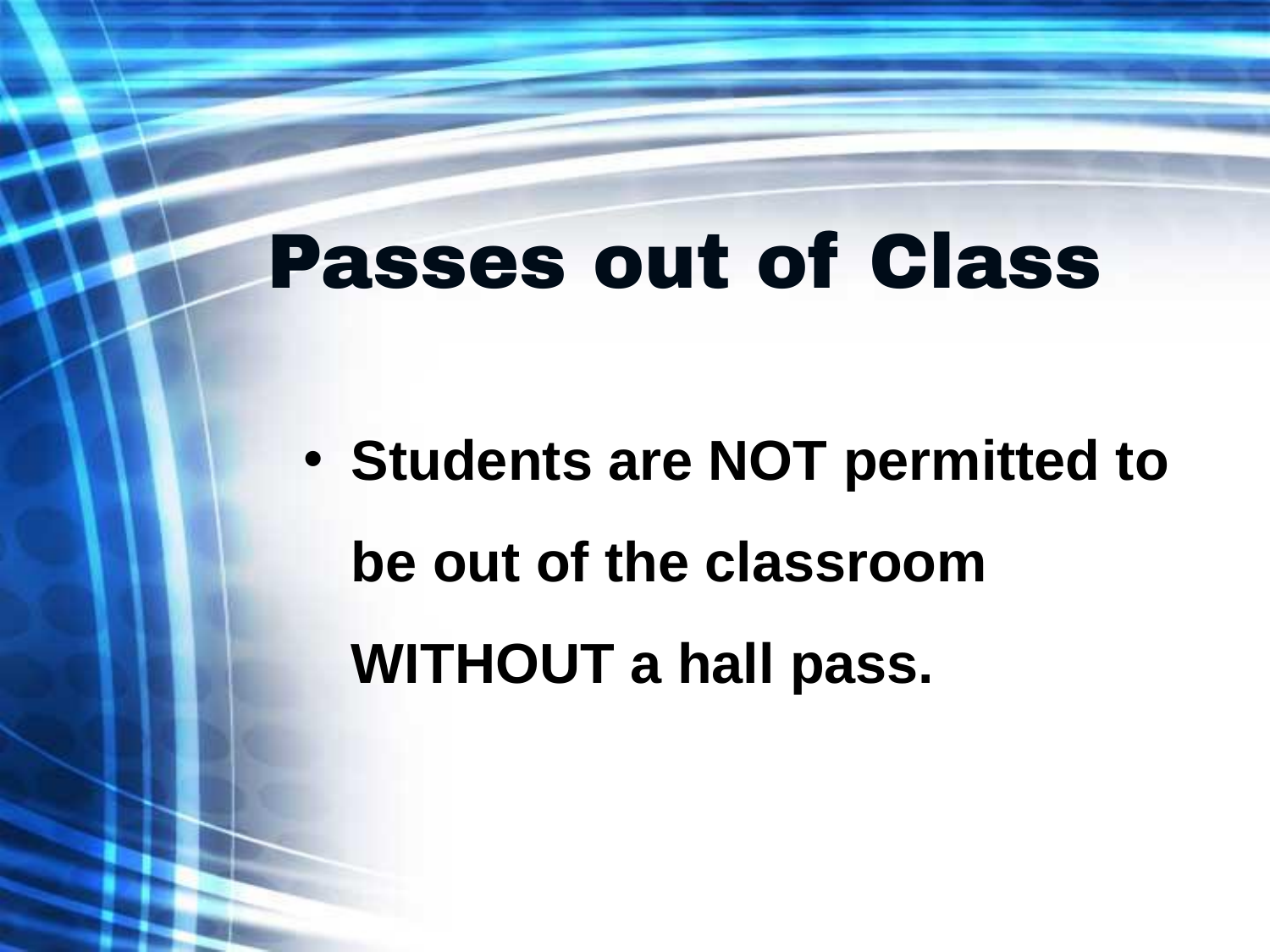

# Passes out of Class
Students are NOT permitted to be out of the classroom WITHOUT a hall pass.